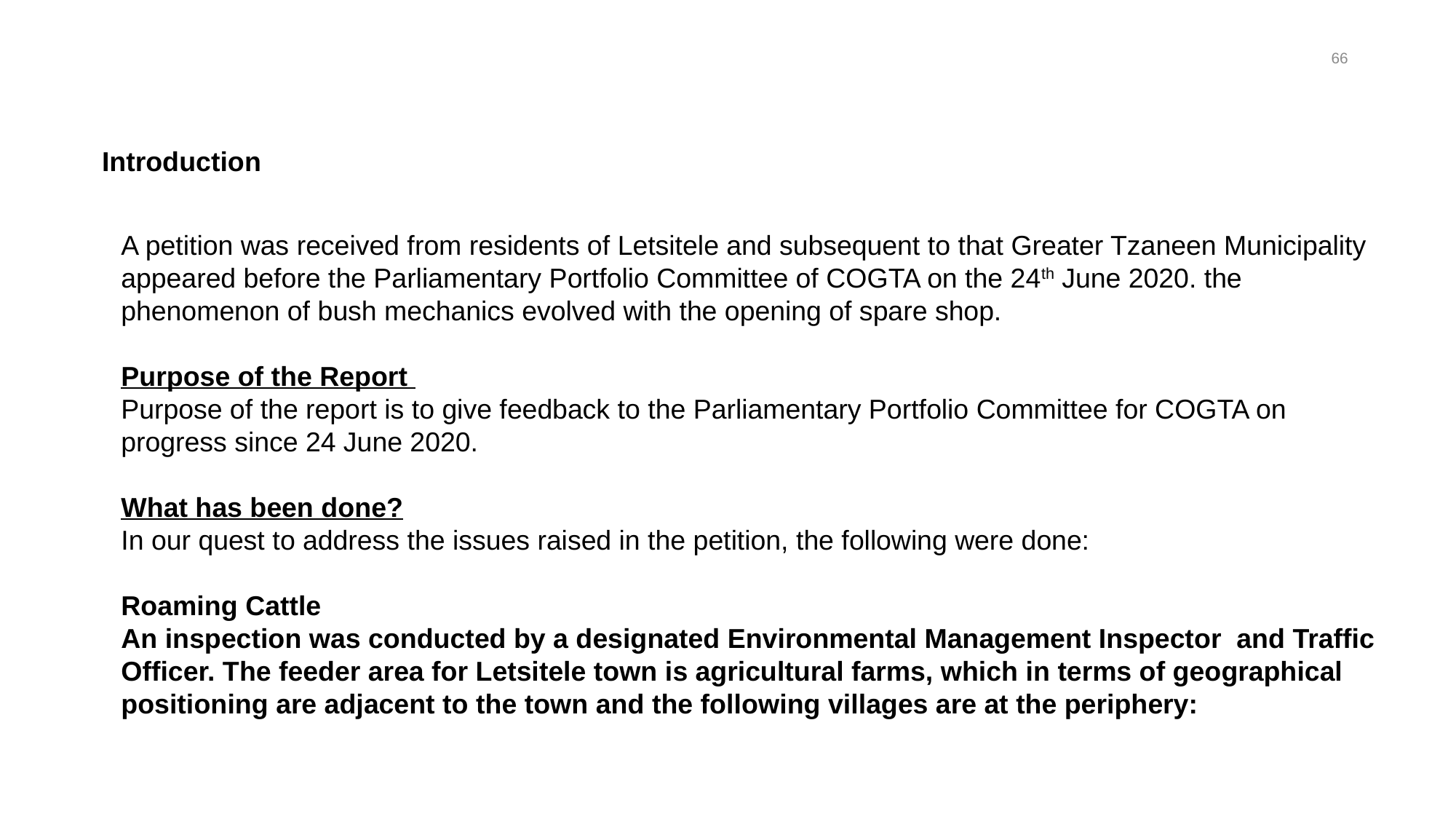

66
Introduction
A petition was received from residents of Letsitele and subsequent to that Greater Tzaneen Municipality appeared before the Parliamentary Portfolio Committee of COGTA on the 24th June 2020. the phenomenon of bush mechanics evolved with the opening of spare shop.

Purpose of the Report
Purpose of the report is to give feedback to the Parliamentary Portfolio Committee for COGTA on progress since 24 June 2020.

What has been done?
In our quest to address the issues raised in the petition, the following were done:

Roaming Cattle
An inspection was conducted by a designated Environmental Management Inspector  and Traffic Officer. The feeder area for Letsitele town is agricultural farms, which in terms of geographical positioning are adjacent to the town and the following villages are at the periphery: